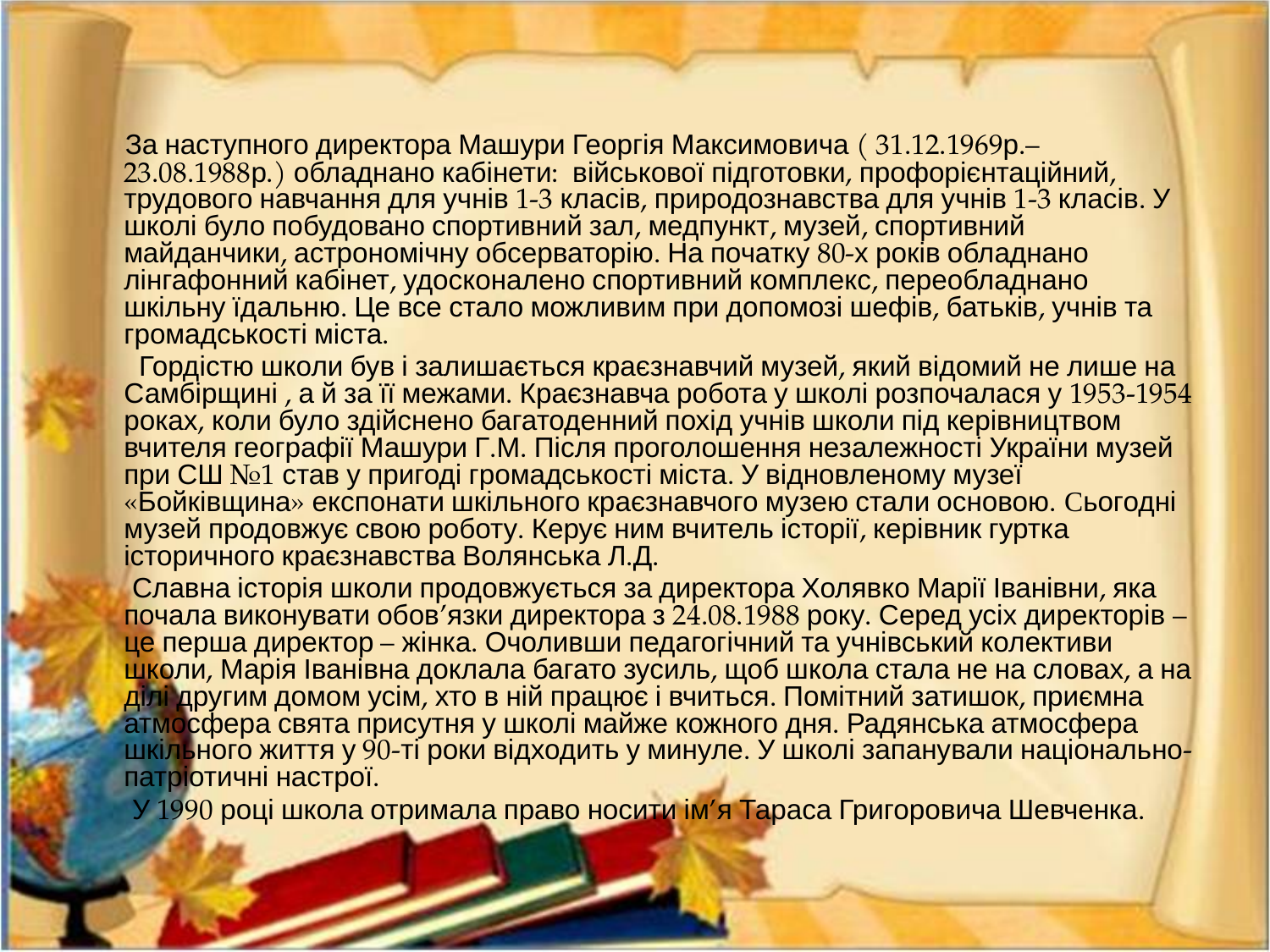

За наступного директора Машури Георгія Максимовича ( 31.12.1969р.– 23.08.1988р.) обладнано кабінети:  військової підготовки, профорієнтаційний, трудового навчання для учнів 1-3 класів, природознавства для учнів 1-3 класів. У школі було побудовано спортивний зал, медпункт, музей, спортивний майданчики, астрономічну обсерваторію. На початку 80-х років обладнано лінгафонний кабінет, удосконалено спортивний комплекс, переобладнано шкільну їдальню. Це все стало можливим при допомозі шефів, батьків, учнів та громадськості міста.
         Гордістю школи був і залишається краєзнавчий музей, який відомий не лише на Самбірщині , а й за її межами. Краєзнавча робота у школі розпочалася у 1953-1954 роках, коли було здійснено багатоденний похід учнів школи під керівництвом вчителя географії Машури Г.М. Після проголошення незалежності України музей при СШ №1 став у пригоді громадськості міста. У відновленому музеї «Бойківщина» експонати шкільного краєзнавчого музею стали основою. Cьогодні музей продовжує свою роботу. Керує ним вчитель історії, керівник гуртка історичного краєзнавства Волянська Л.Д.
        Славна історія школи продовжується за директора Холявко Марії Іванівни, яка почала виконувати обов’язки директора з 24.08.1988 року. Серед усіх директорів – це перша директор – жінка. Очоливши педагогічний та учнівський колективи школи, Марія Іванівна доклала багато зусиль, щоб школа стала не на словах, а на ділі другим домом усім, хто в ній працює і вчиться. Помітний затишок, приємна атмосфера свята присутня у школі майже кожного дня. Радянська атмосфера шкільного життя у 90-ті роки відходить у минуле. У школі запанували національно-патріотичні настрої.
        У 1990 році школа отримала право носити ім’я Тараса Григоровича Шевченка.